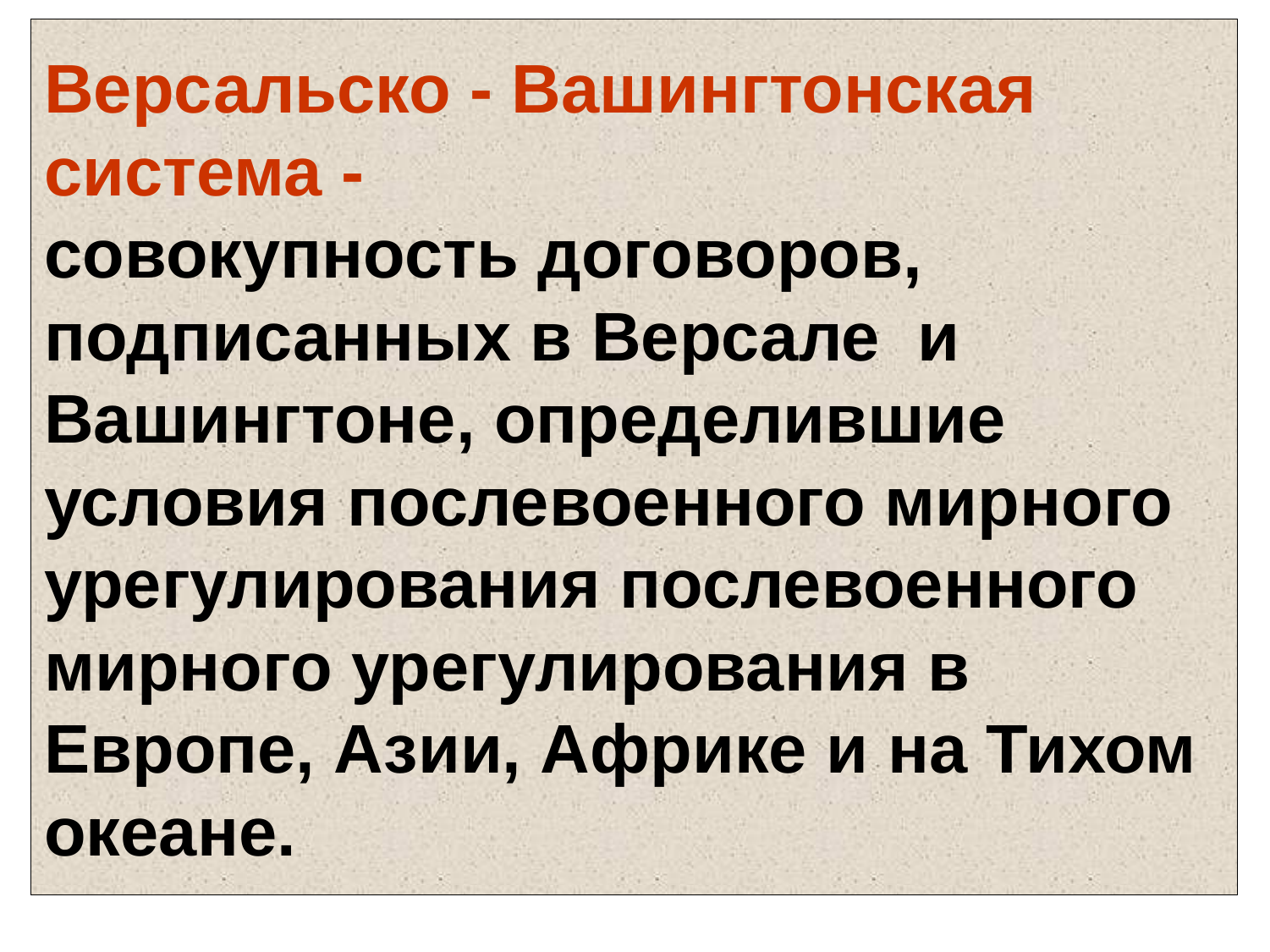

Версальско - Вашингтонская система -
совокупность договоров, подписанных в Версале  и Вашингтоне, определившие условия послевоенного мирного урегулирования послевоенного мирного урегулирования в Европе, Азии, Африке и на Тихом океане.